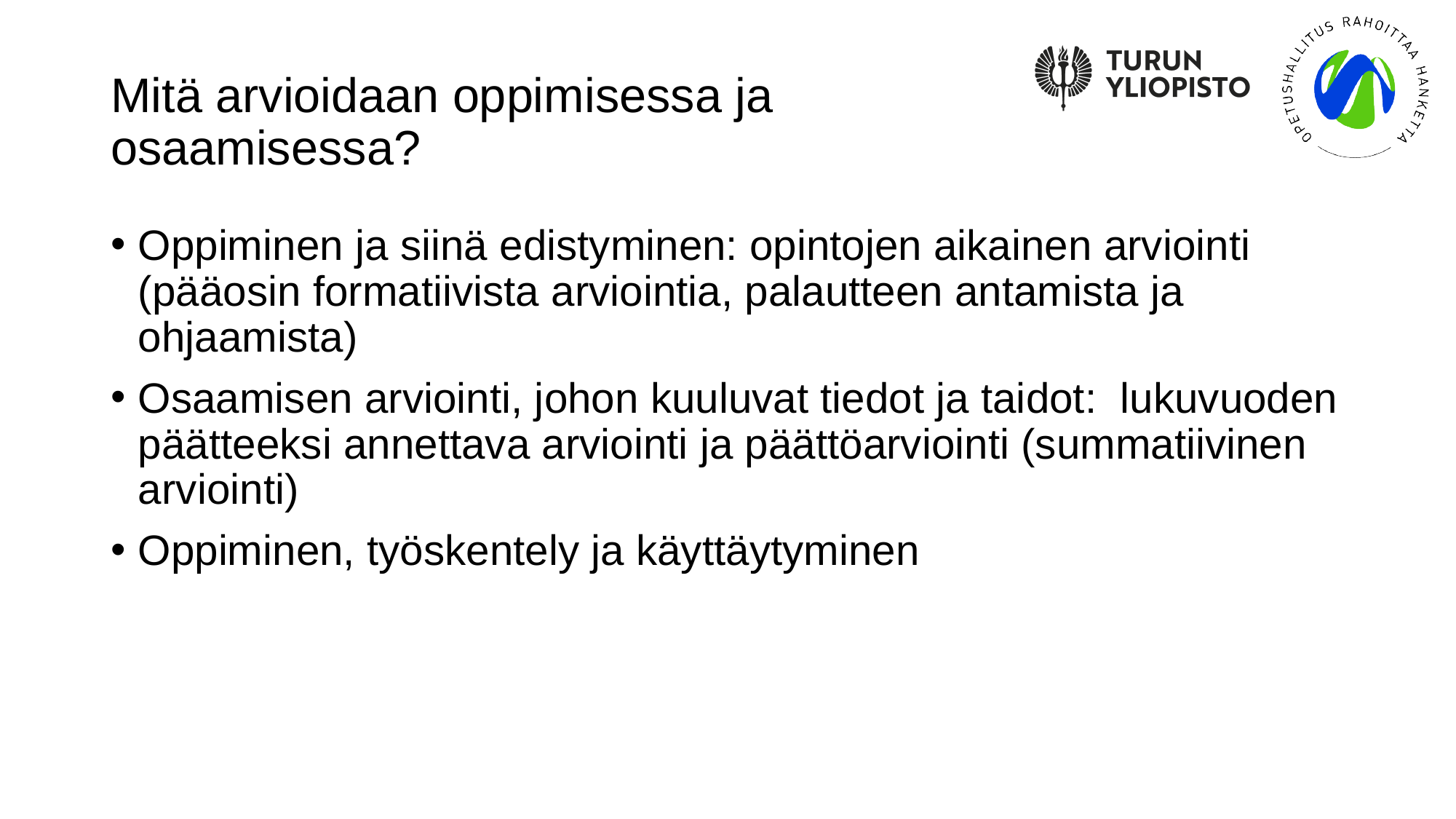

# Mitä arvioidaan oppimisessa ja osaamisessa?
Oppiminen ja siinä edistyminen: opintojen aikainen arviointi (pääosin formatiivista arviointia, palautteen antamista ja ohjaamista)
Osaamisen arviointi, johon kuuluvat tiedot ja taidot:  lukuvuoden päätteeksi annettava arviointi ja päättöarviointi (summatiivinen arviointi)
Oppiminen, työskentely ja käyttäytyminen